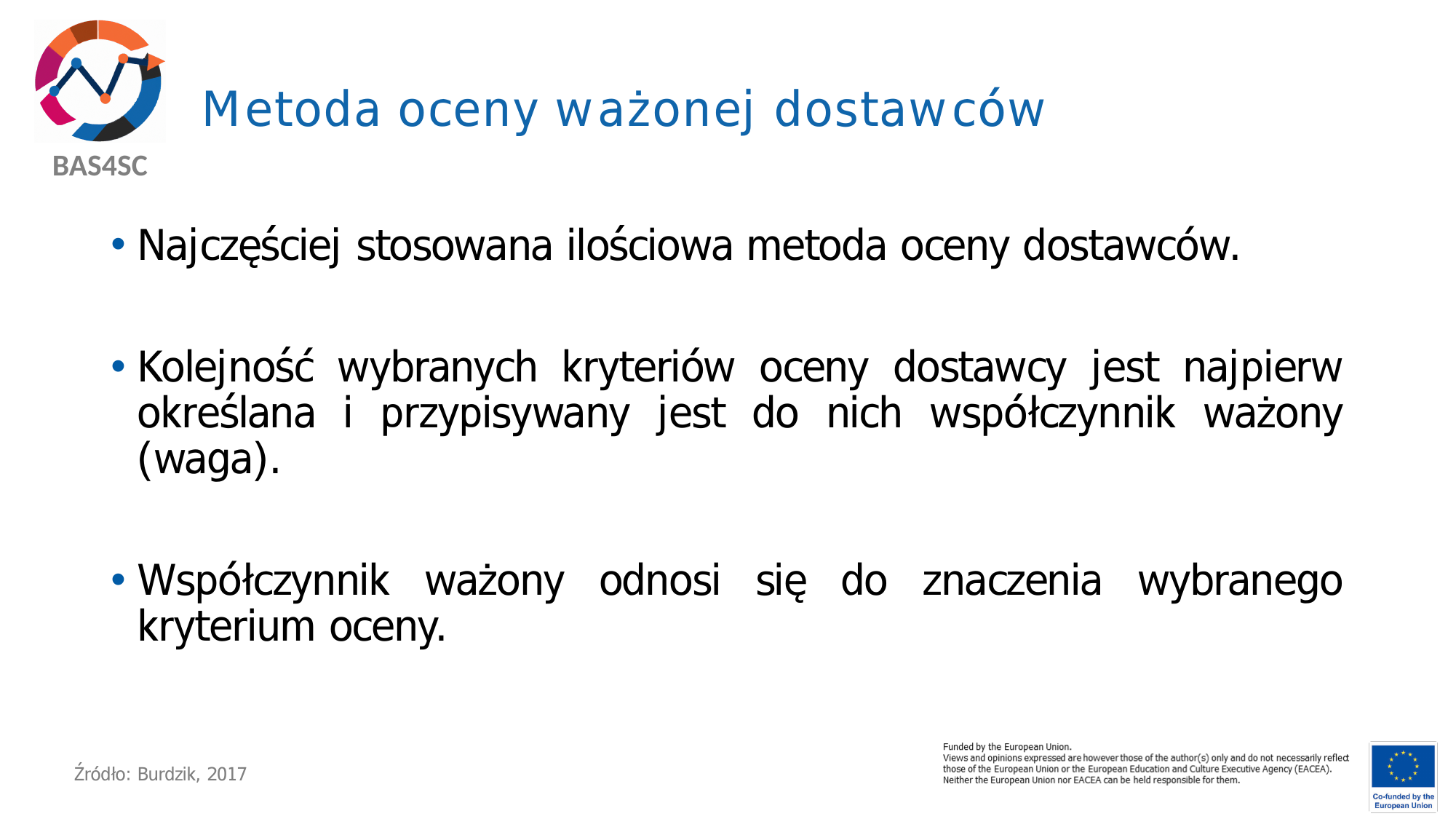

# Metoda oceny ważonej dostawców
Najczęściej stosowana ilościowa metoda oceny dostawców.

Kolejność wybranych kryteriów oceny dostawcy jest najpierw określana i przypisywany jest do nich współczynnik ważony (waga).

Współczynnik ważony odnosi się do znaczenia wybranego kryterium oceny.
Źródło: Burdzik, 2017